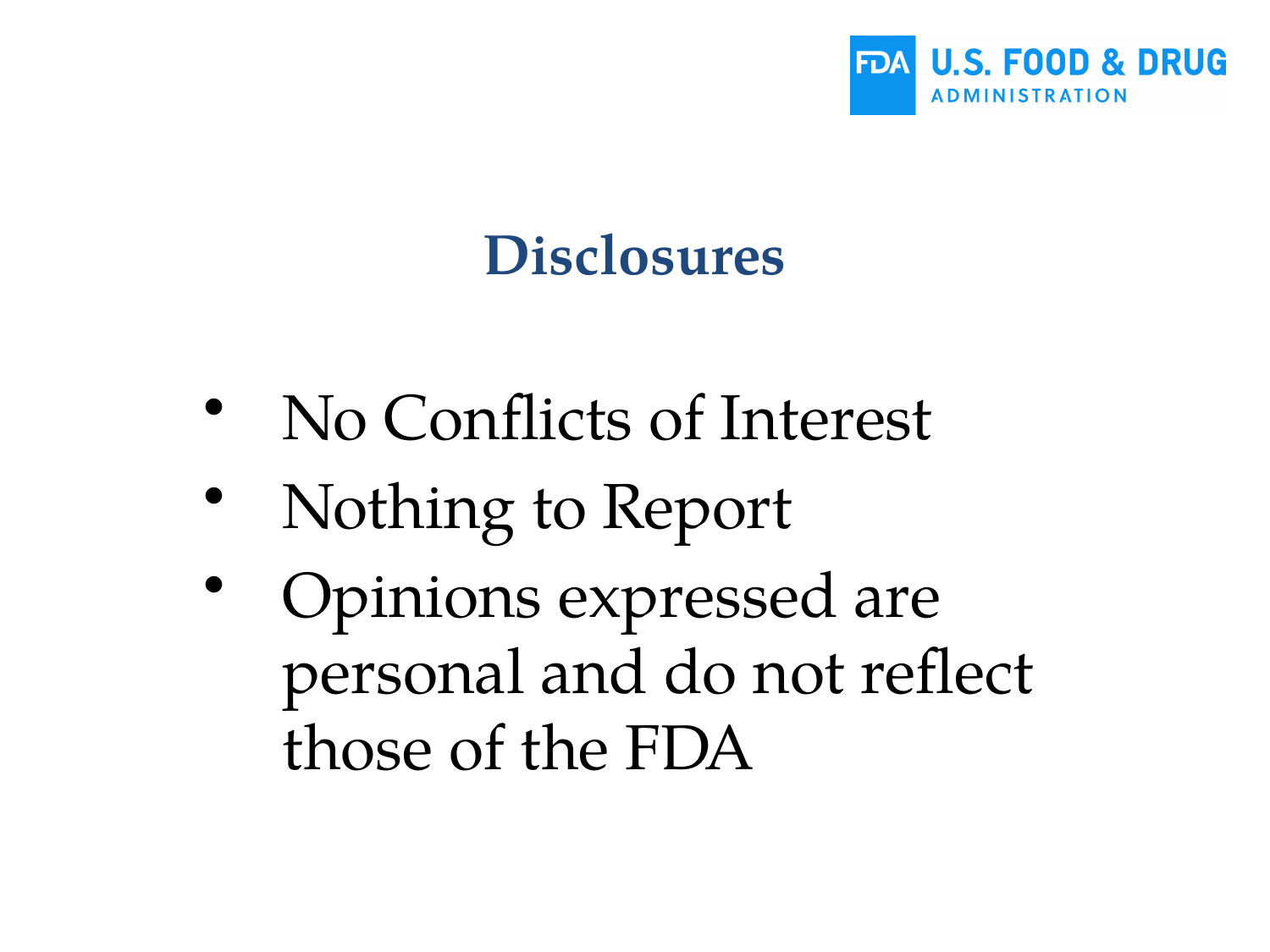

# Disclosures
No Conflicts of Interest
Nothing to Report
Opinions expressed are personal and do not reflect those of the FDA